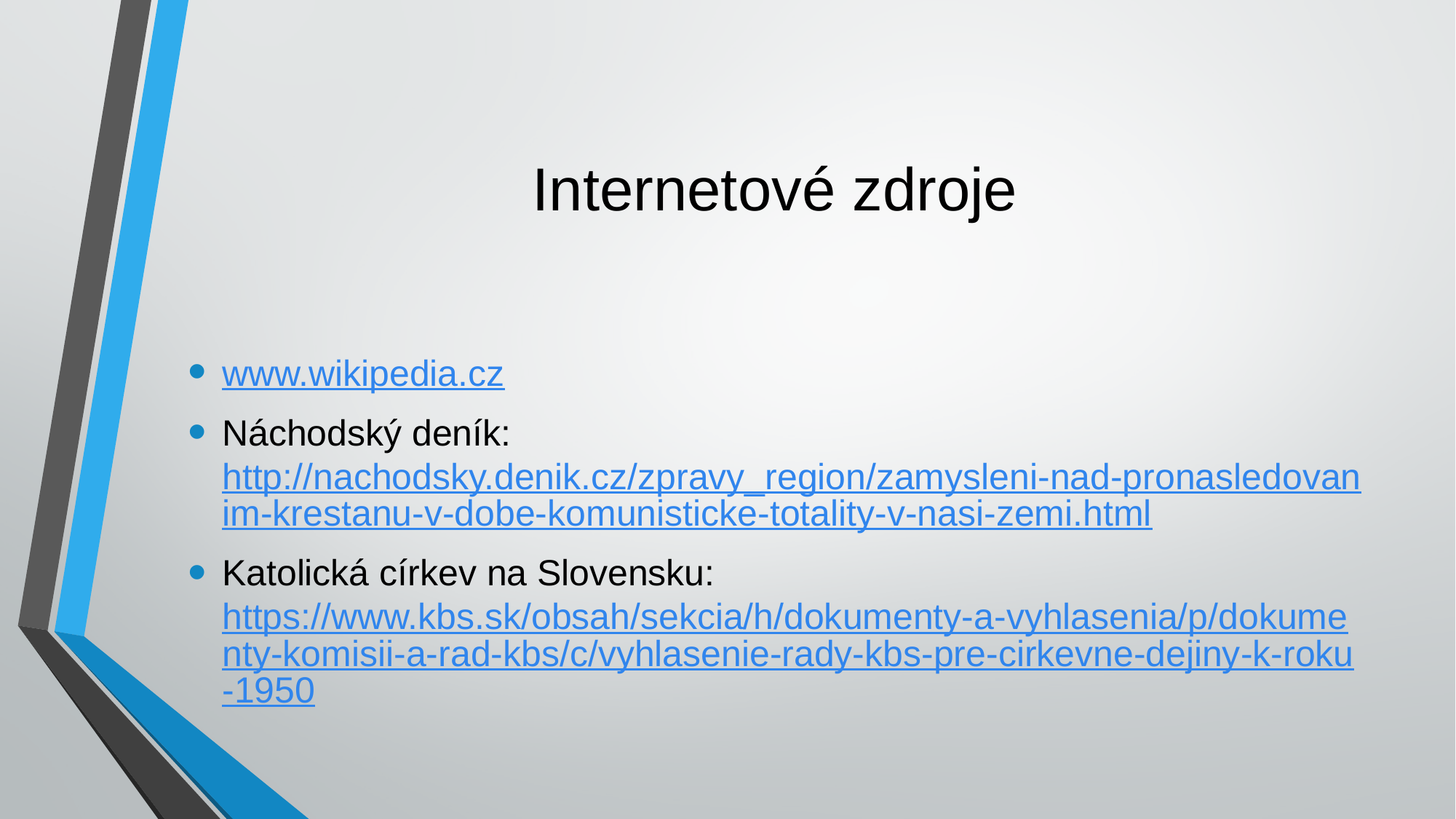

# Internetové zdroje
www.wikipedia.cz
Náchodský deník: http://nachodsky.denik.cz/zpravy_region/zamysleni-nad-pronasledovanim-krestanu-v-dobe-komunisticke-totality-v-nasi-zemi.html
Katolická církev na Slovensku: https://www.kbs.sk/obsah/sekcia/h/dokumenty-a-vyhlasenia/p/dokumenty-komisii-a-rad-kbs/c/vyhlasenie-rady-kbs-pre-cirkevne-dejiny-k-roku-1950